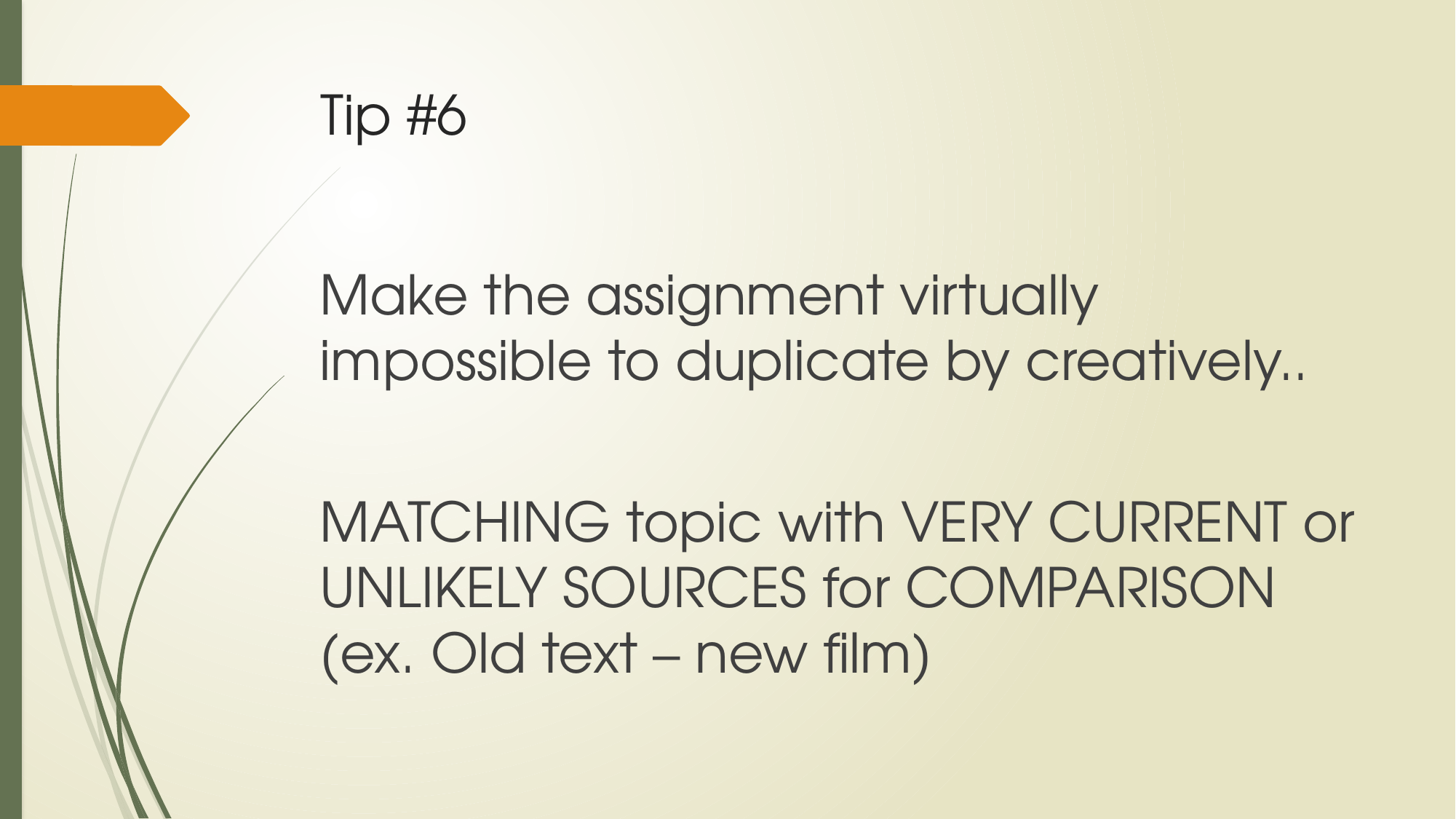

# Tip #6
Make the assignment virtually impossible to duplicate by creatively..

MATCHING topic with VERY CURRENT or UNLIKELY SOURCES for COMPARISON (ex. Old text – new film)